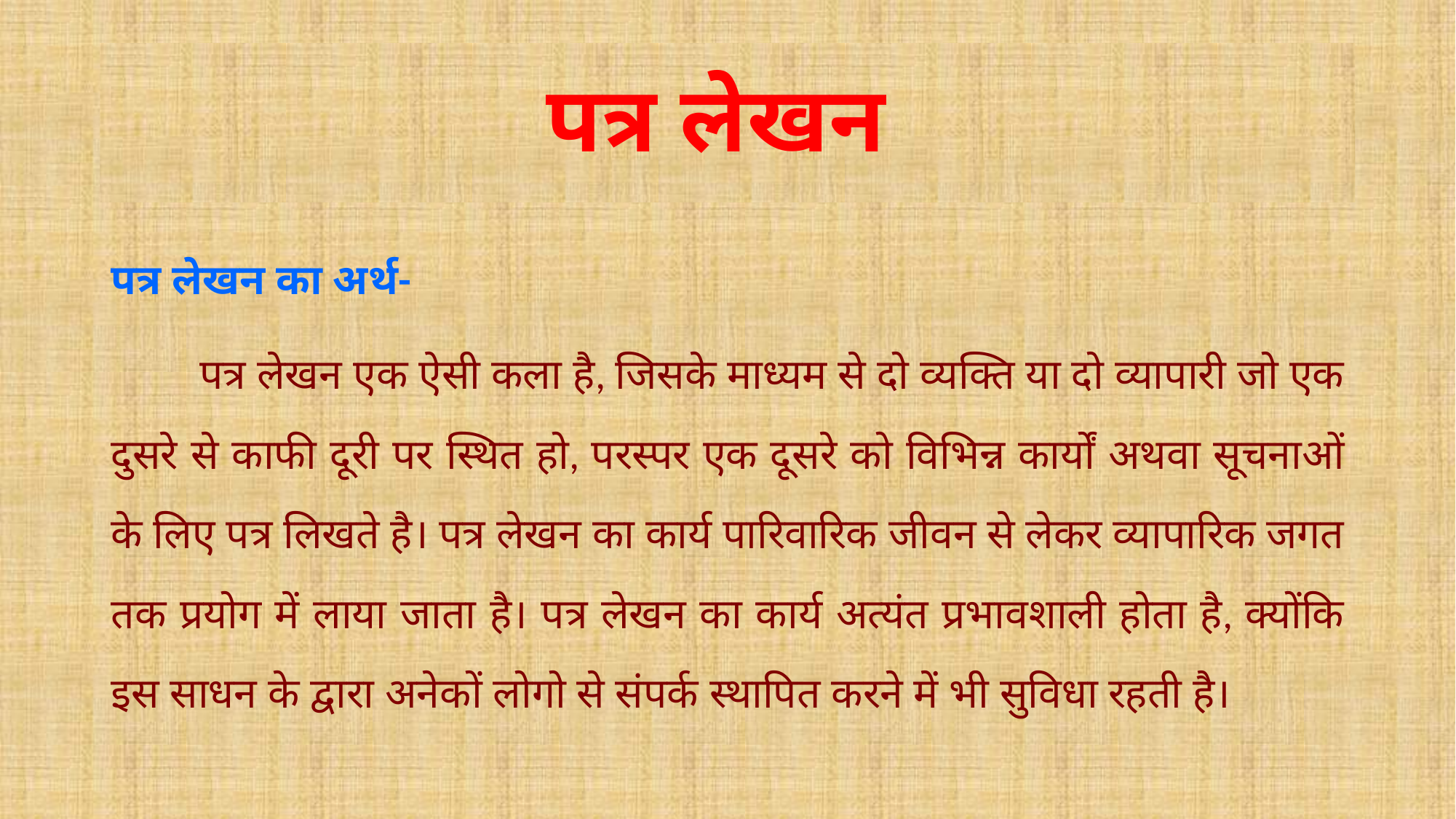

# पत्र लेखन
पत्र लेखन का अर्थ-
        पत्र लेखन एक ऐसी कला है, जिसके माध्यम से दो व्यक्ति या दो व्यापारी जो एक दुसरे से काफी दूरी पर स्थित हो, परस्पर एक दूसरे को विभिन्न कार्यों अथवा सूचनाओं के लिए पत्र लिखते है। पत्र लेखन का कार्य पारिवारिक जीवन से लेकर व्यापारिक जगत तक प्रयोग में लाया जाता है। पत्र लेखन का कार्य अत्यंत प्रभावशाली होता है, क्योंकि इस साधन के द्वारा अनेकों लोगो से संपर्क स्थापित करने में भी सुविधा रहती है।